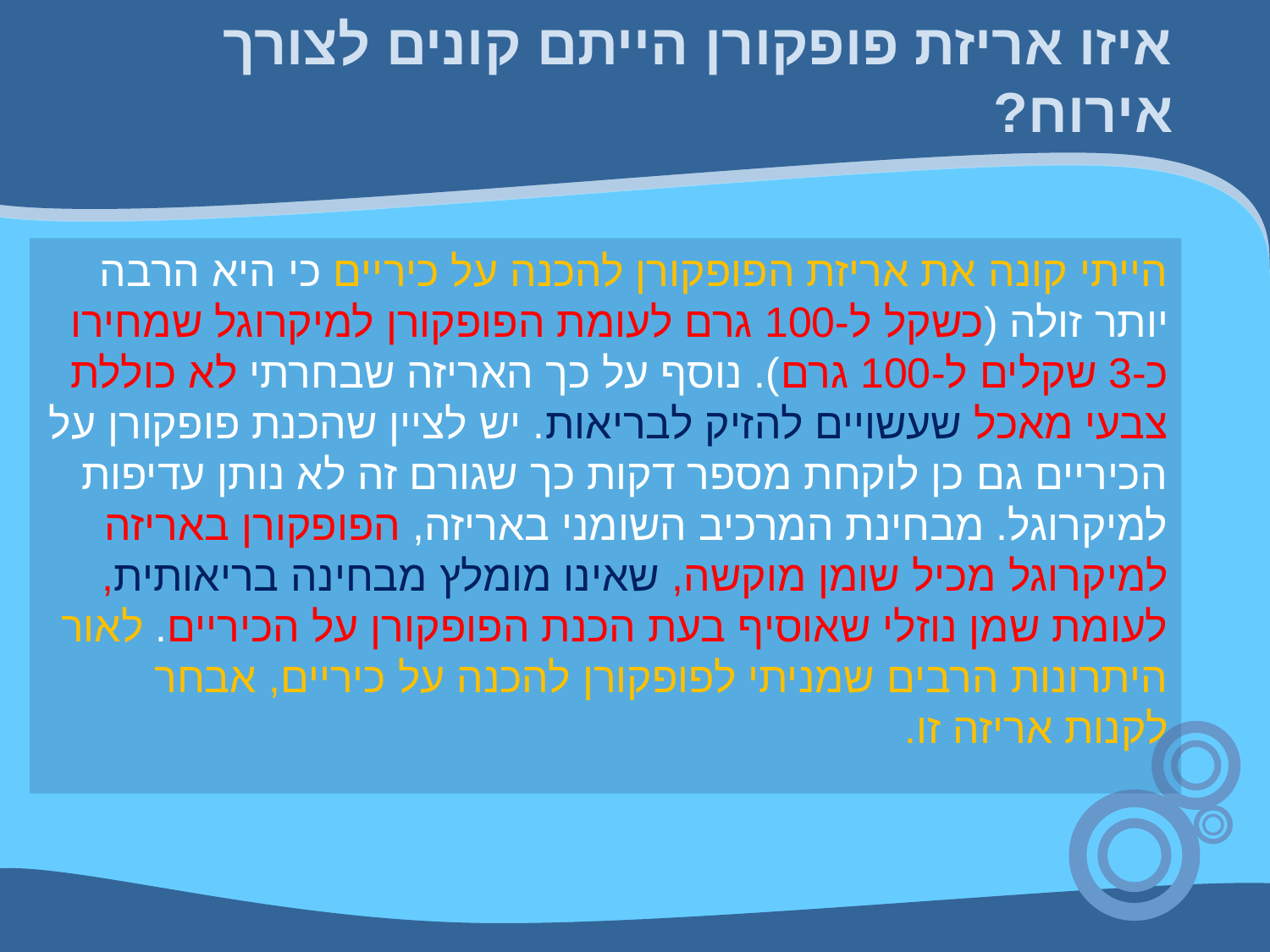

# איזו אריזת פופקורן הייתם קונים לצורך אירוח?
הייתי קונה את אריזת הפופקורן להכנה על כיריים כי היא הרבה יותר זולה (כשקל ל-100 גרם לעומת הפופקורן למיקרוגל שמחירו כ-3 שקלים ל-100 גרם). נוסף על כך האריזה שבחרתי לא כוללת צבעי מאכל שעשויים להזיק לבריאות. יש לציין שהכנת פופקורן על הכיריים גם כן לוקחת מספר דקות כך שגורם זה לא נותן עדיפות למיקרוגל. מבחינת המרכיב השומני באריזה, הפופקורן באריזה למיקרוגל מכיל שומן מוקשה, שאינו מומלץ מבחינה בריאותית, לעומת שמן נוזלי שאוסיף בעת הכנת הפופקורן על הכיריים. לאור היתרונות הרבים שמניתי לפופקורן להכנה על כיריים, אבחר לקנות אריזה זו.